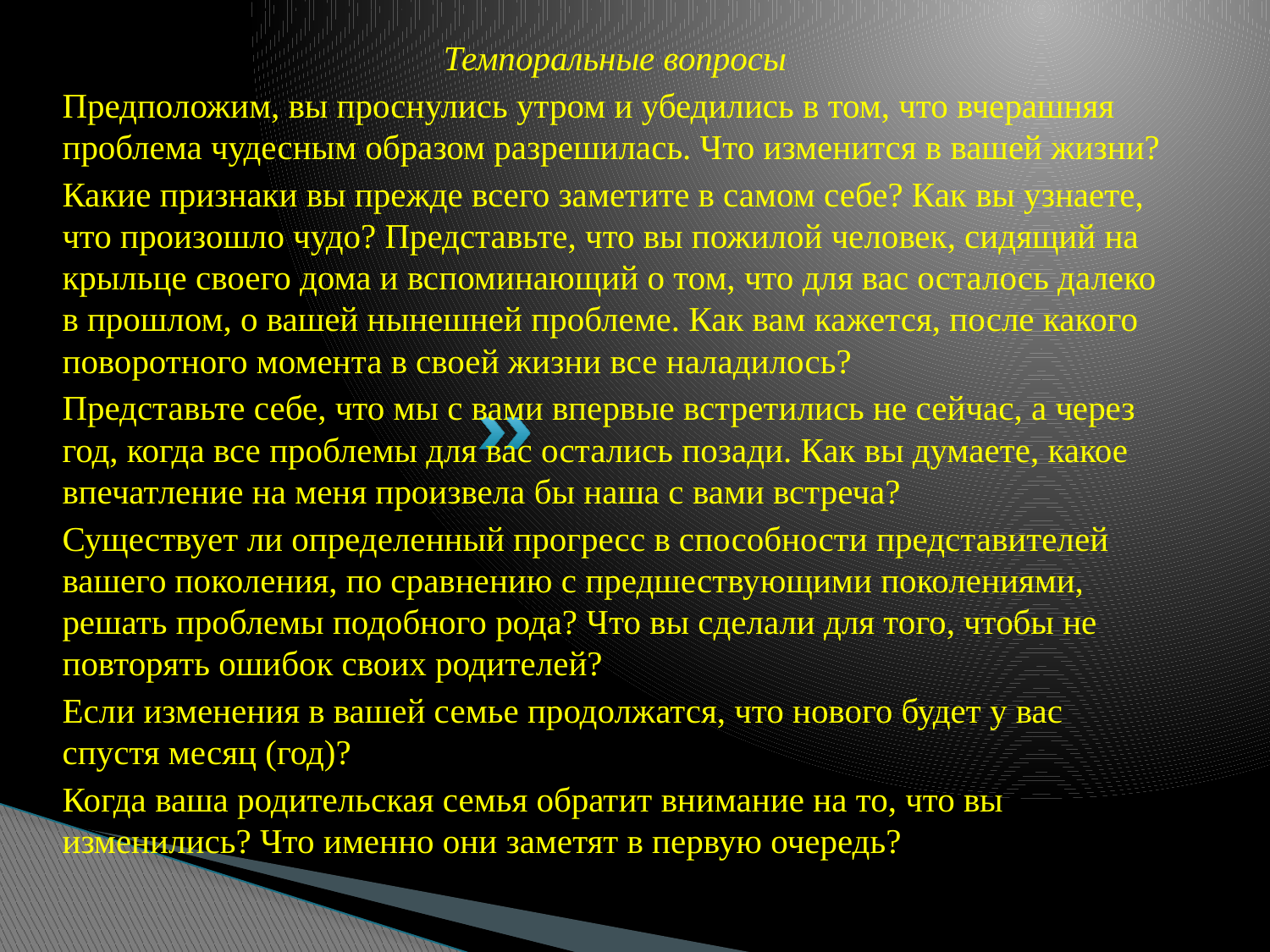

Темпоральные вопросы
Предположим, вы проснулись утром и убедились в том, что вчерашняя проблема чудесным образом разрешилась. Что изменится в вашей жизни?
Какие признаки вы прежде всего заметите в самом себе? Как вы узнаете, что произошло чудо? Представьте, что вы пожилой человек, сидящий на крыльце своего дома и вспоминающий о том, что для вас осталось далеко в прошлом, о вашей нынешней проблеме. Как вам кажется, после какого поворотного момента в своей жизни все наладилось?
Представьте себе, что мы с вами впервые встретились не сейчас, а через год, когда все проблемы для вас остались позади. Как вы думаете, какое впечатление на меня произвела бы наша с вами встреча?
Существует ли определенный прогресс в способности представителей вашего поколения, по сравнению с предшествующими поколениями, решать проблемы подобного рода? Что вы сделали для того, чтобы не повторять ошибок своих родителей?
Если изменения в вашей семье продолжатся, что нового будет у вас спустя месяц (год)?
Когда ваша родительская семья обратит внимание на то, что вы изменились? Что именно они заметят в первую очередь?